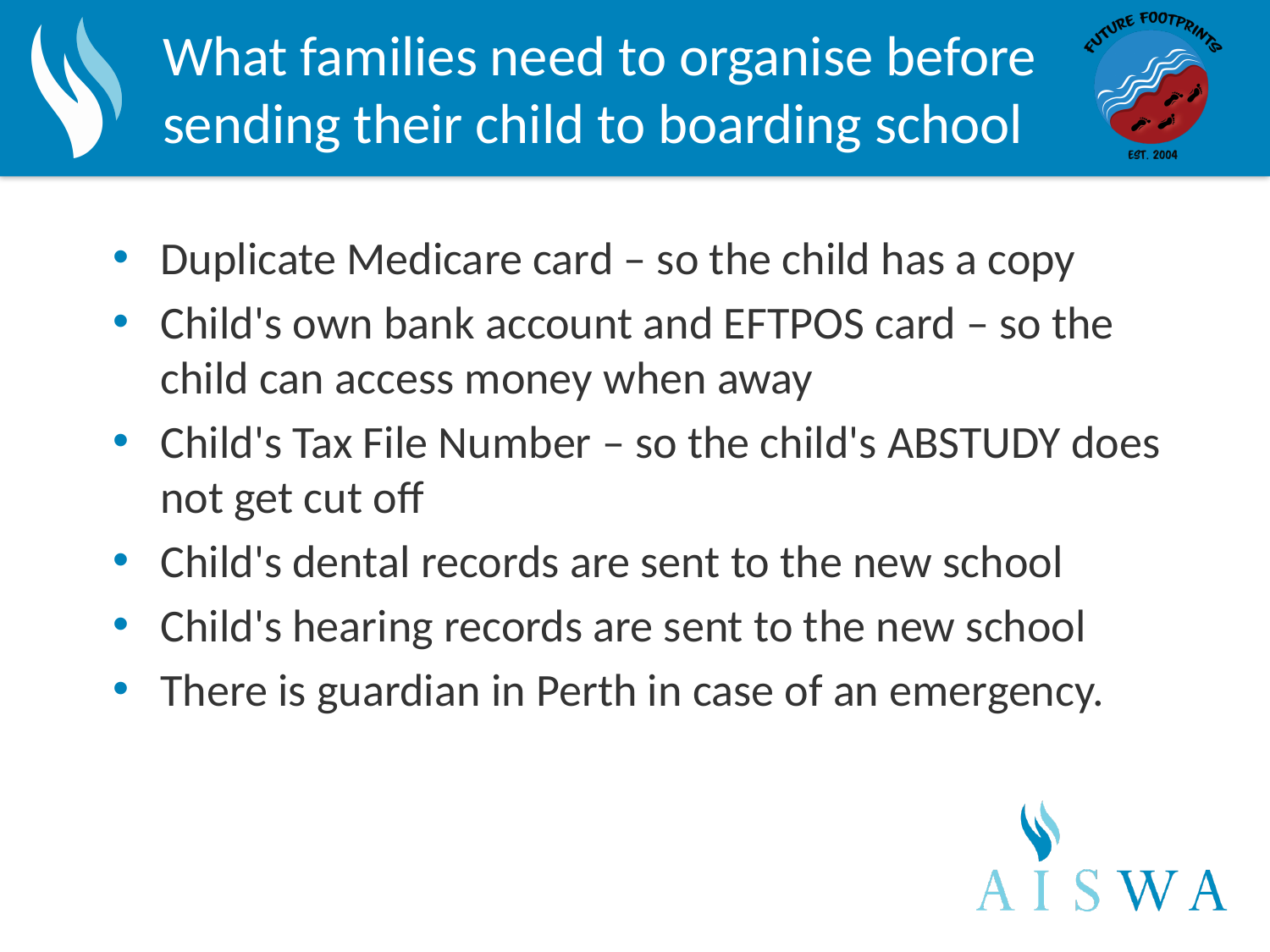

# What families need to organise before sending their child to boarding school
Duplicate Medicare card – so the child has a copy
Child's own bank account and EFTPOS card – so the child can access money when away
Child's Tax File Number – so the child's ABSTUDY does not get cut off
Child's dental records are sent to the new school
Child's hearing records are sent to the new school
There is guardian in Perth in case of an emergency.